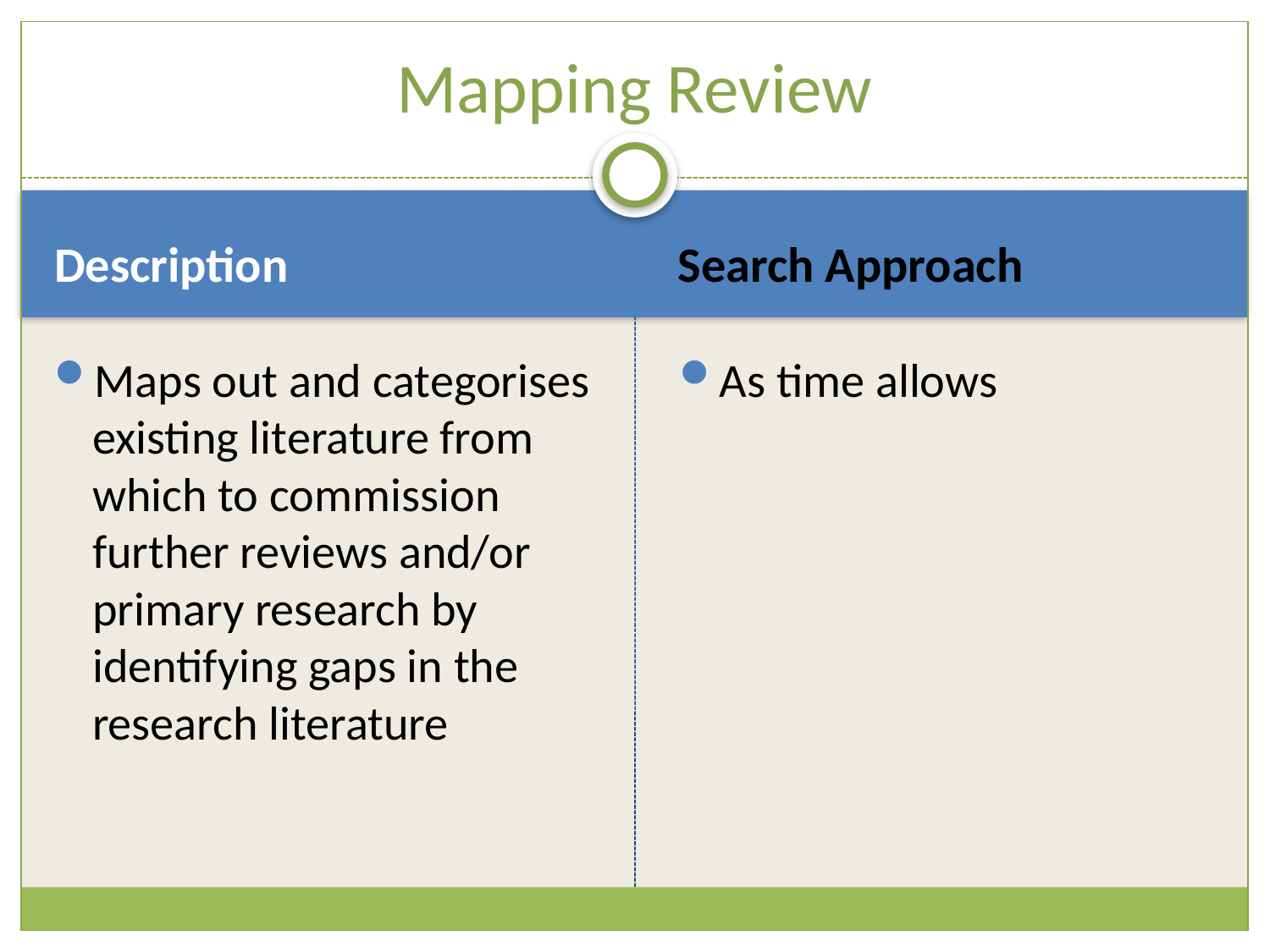

# Mapping Review
Description
Search Approach
Maps out and categorises existing literature from which to commission further reviews and/or primary research by identifying gaps in the research literature
As time allows